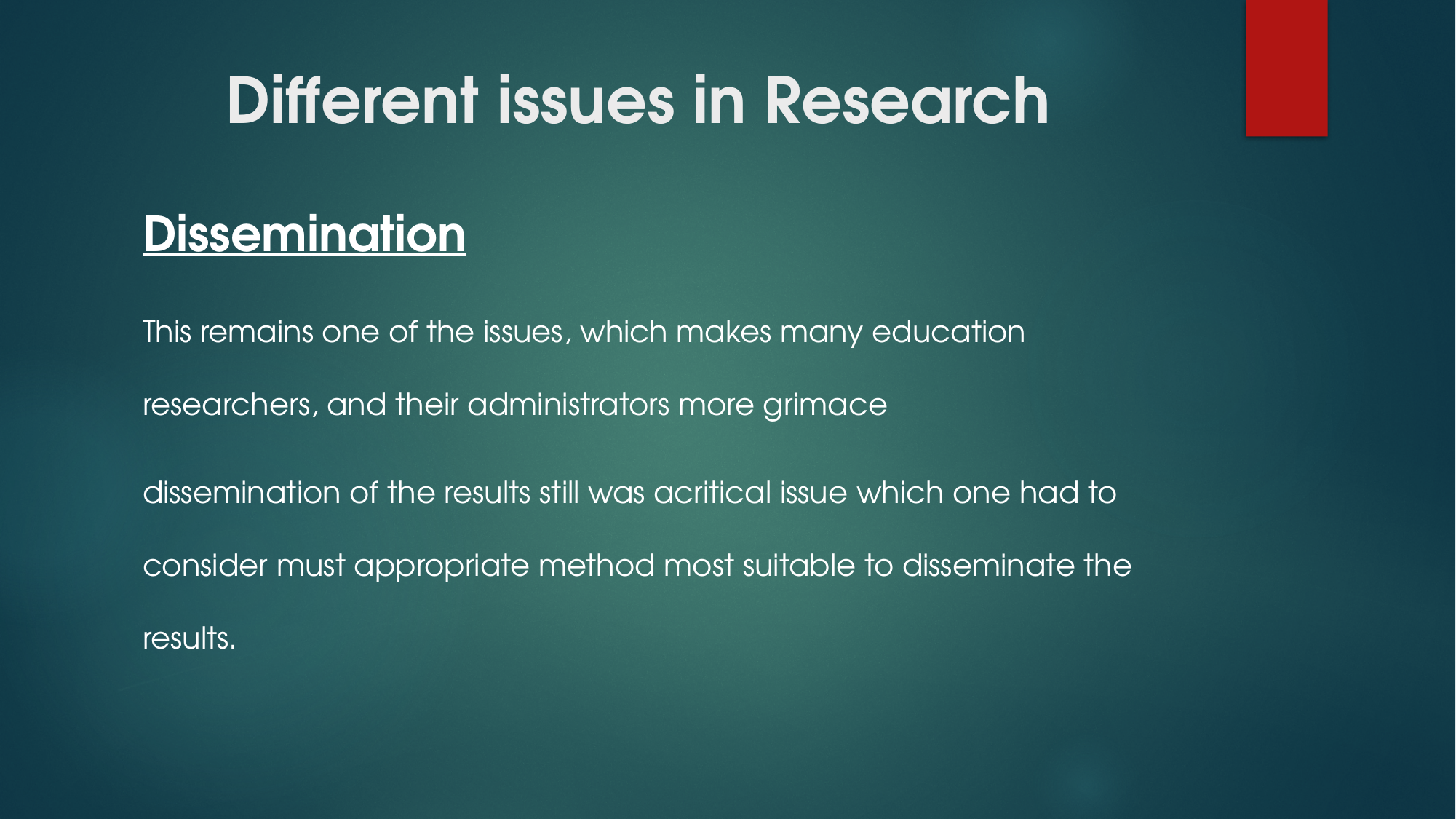

# Different issues in Research
Dissemination
This remains one of the issues, which makes many education researchers, and their administrators more grimace
dissemination of the results still was acritical issue which one had to consider must appropriate method most suitable to disseminate the results.